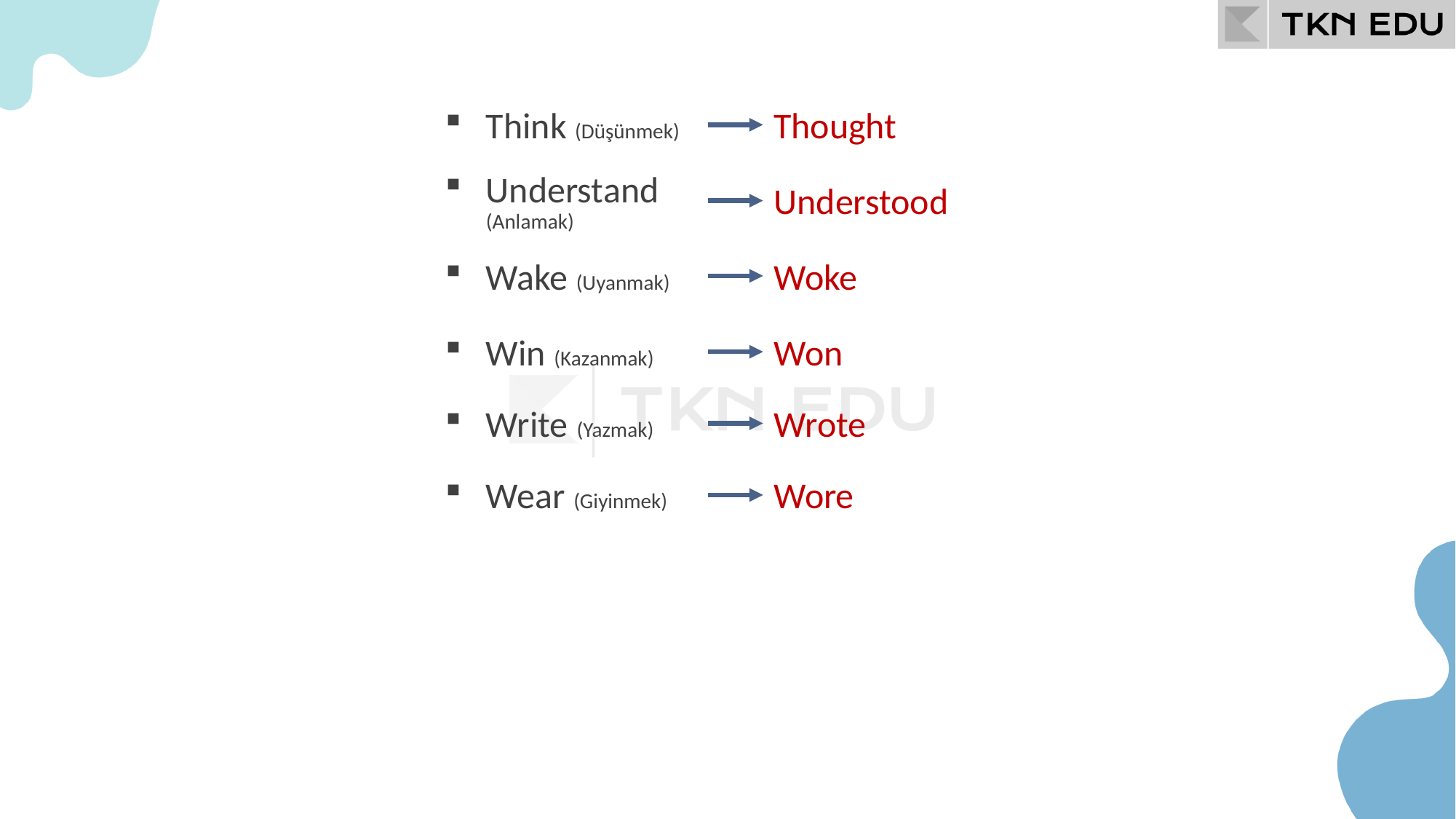

Think (Düşünmek)
Thought
Understand (Anlamak)
Understood
Wake (Uyanmak)
Woke
Win (Kazanmak)
Won
Write (Yazmak)
Wrote
Wear (Giyinmek)
Wore